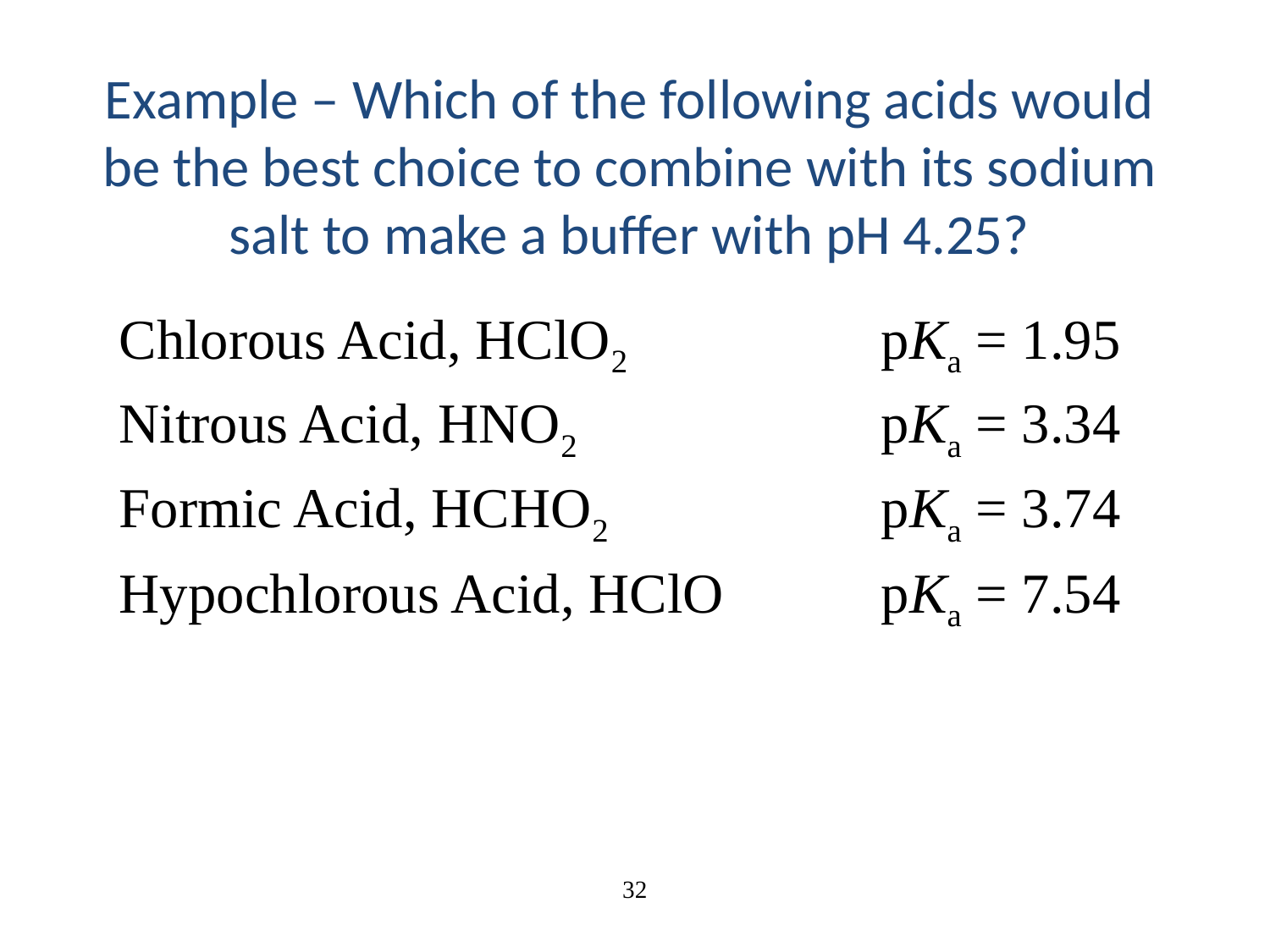

# Example – Which of the following acids would be the best choice to combine with its sodium salt to make a buffer with pH 4.25?
Chlorous Acid, HClO2		pKa = 1.95
Nitrous Acid, HNO2			pKa = 3.34
Formic Acid, HCHO2			pKa = 3.74
Hypochlorous Acid, HClO		pKa = 7.54
32